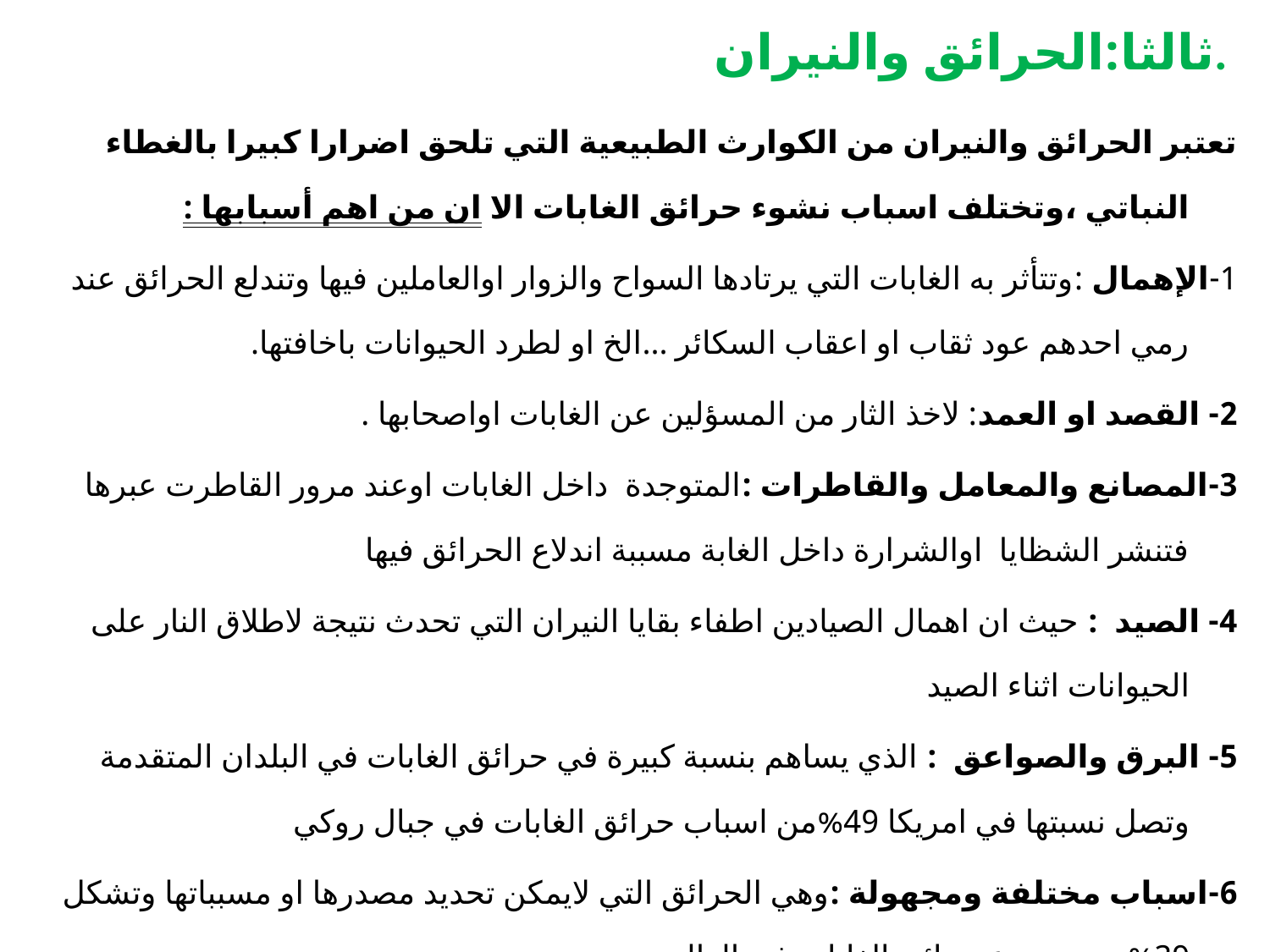

# ثالثا:الحرائق والنيران.
تعتبر الحرائق والنيران من الكوارث الطبيعية التي تلحق اضرارا كبيرا بالغطاء النباتي ،وتختلف اسباب نشوء حرائق الغابات الا ان من اهم أسبابها :
1-الإهمال :وتتأثر به الغابات التي يرتادها السواح والزوار اوالعاملين فيها وتندلع الحرائق عند رمي احدهم عود ثقاب او اعقاب السكائر ...الخ او لطرد الحيوانات باخافتها.
2- القصد او العمد: لاخذ الثار من المسؤلين عن الغابات اواصحابها .
3-المصانع والمعامل والقاطرات :المتوجدة  داخل الغابات اوعند مرور القاطرت عبرها فتنشر الشظايا  اوالشرارة داخل الغابة مسببة اندلاع الحرائق فيها
4- الصيد  : حيث ان اهمال الصيادين اطفاء بقايا النيران التي تحدث نتيجة لاطلاق النار على الحيوانات اثناء الصيد
5- البرق والصواعق  : الذي يساهم بنسبة كبيرة في حرائق الغابات في البلدان المتقدمة وتصل نسبتها في امريكا 49%من اسباب حرائق الغابات في جبال روكي
6-اسباب مختلفة ومجهولة :وهي الحرائق التي لايمكن تحديد مصدرها او مسبباتها وتشكل 39%من مجموع حرائق الغابات في العالم